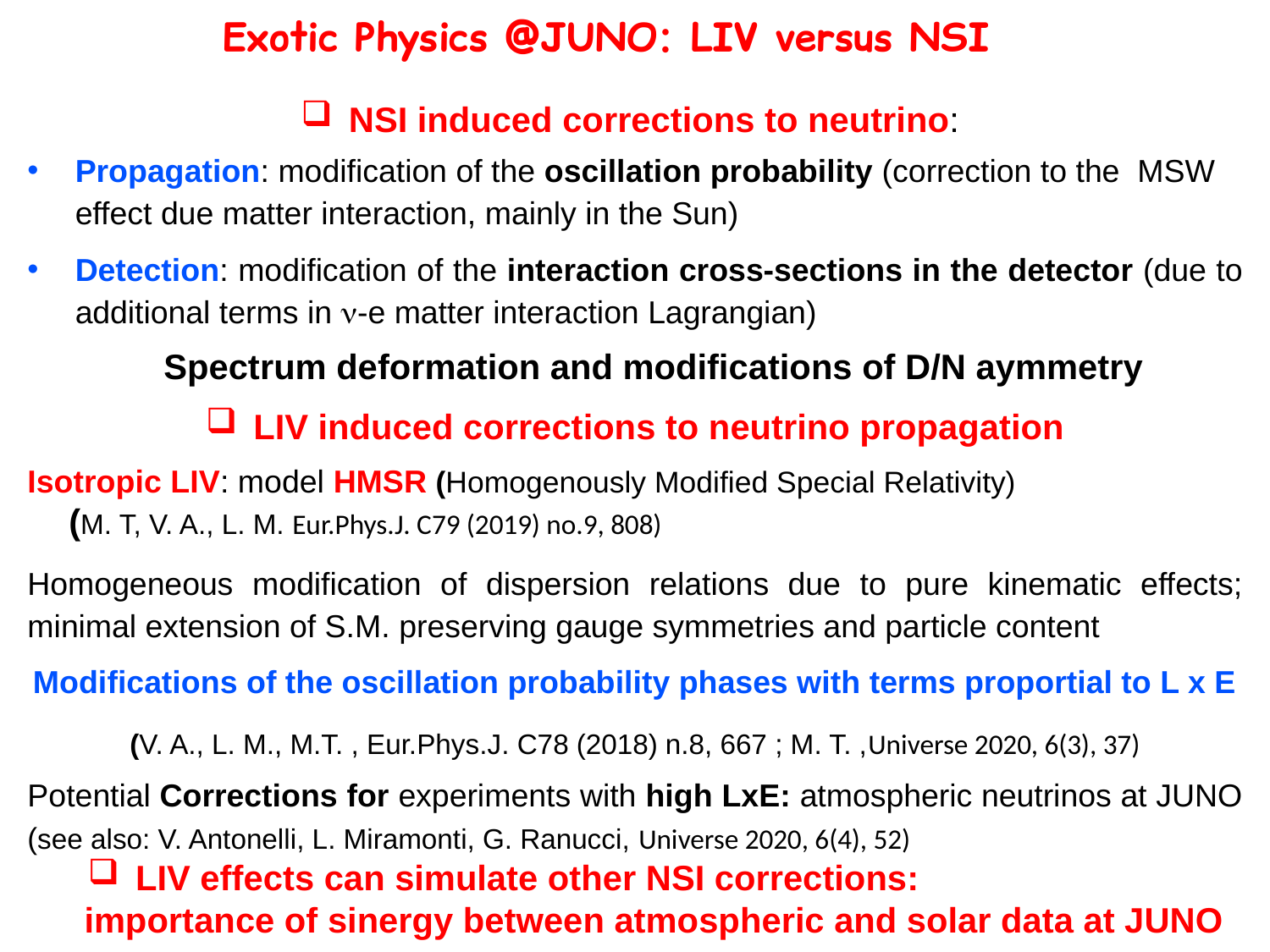

Exotic Physics @JUNO: LIV versus NSI
NSI induced corrections to neutrino:
Propagation: modification of the oscillation probability (correction to the  MSW effect due matter interaction, mainly in the Sun)
Detection: modification of the interaction cross-sections in the detector (due to additional terms in ν-e matter interaction Lagrangian)
              Spectrum deformation and modifications of D/N aymmetry
LIV induced corrections to neutrino propagation
Isotropic LIV: model HMSR (Homogenously Modified Special Relativity)                                 (M. T, V. A., L. M. Eur.Phys.J. C79 (2019) no.9, 808)
Homogeneous modification of dispersion relations due to pure kinematic effects; minimal extension of S.M. preserving gauge symmetries and particle content
Modifications of the oscillation probability phases with terms proportial to L x E
(V. A., L. M., M.T. , Eur.Phys.J. C78 (2018) n.8, 667 ; M. T. ,Universe 2020, 6(3), 37)
Potential Corrections for experiments with high LxE: atmospheric neutrinos at JUNO (see also: V. Antonelli, L. Miramonti, G. Ranucci, Universe 2020, 6(4), 52)
LIV effects can simulate other NSI corrections:                            importance of sinergy between atmospheric and solar data at JUNO